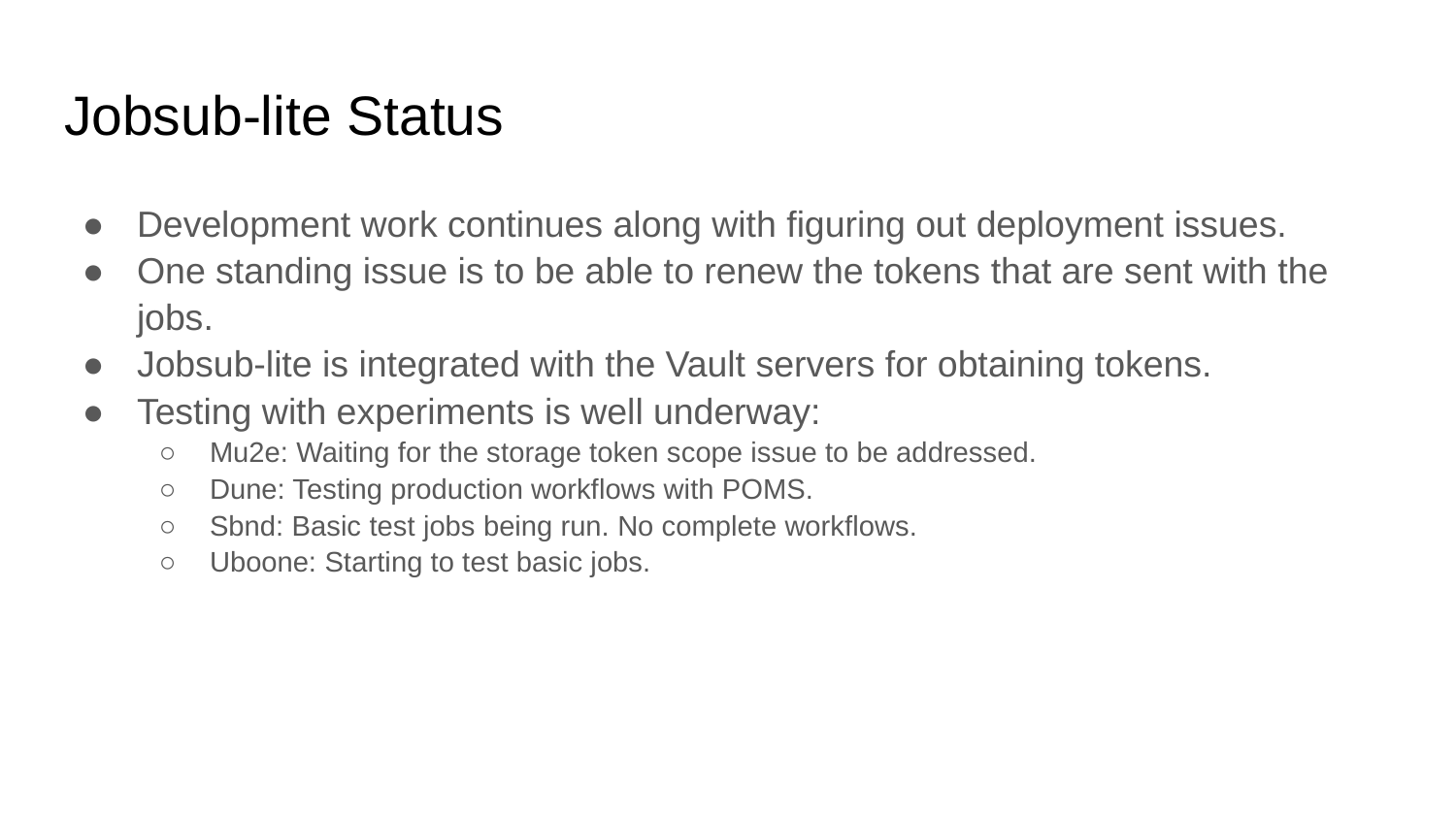

# Jobsub-lite Status
Development work continues along with figuring out deployment issues.
One standing issue is to be able to renew the tokens that are sent with the jobs.
Jobsub-lite is integrated with the Vault servers for obtaining tokens.
Testing with experiments is well underway:
Mu2e: Waiting for the storage token scope issue to be addressed.
Dune: Testing production workflows with POMS.
Sbnd: Basic test jobs being run. No complete workflows.
Uboone: Starting to test basic jobs.